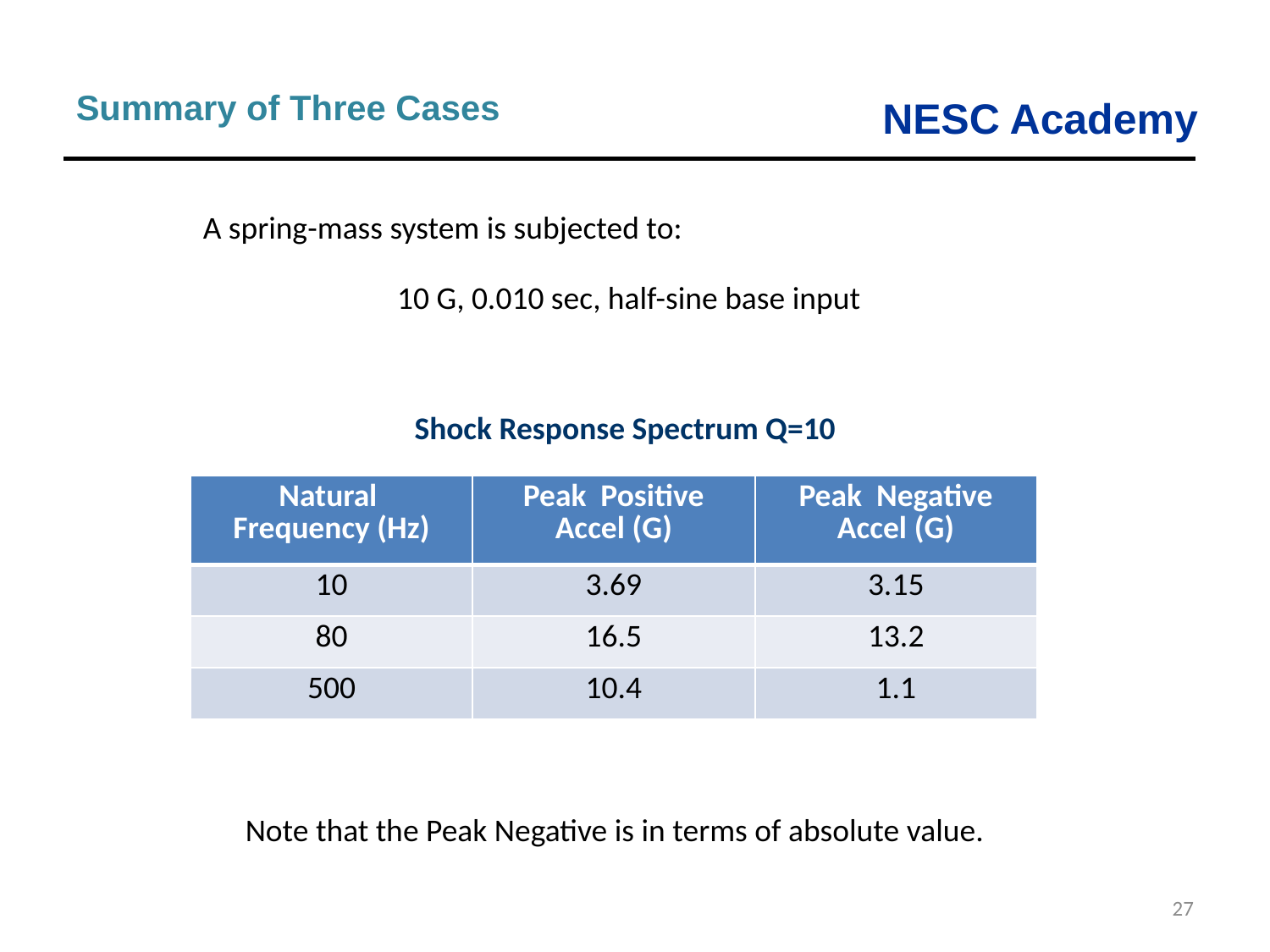

Summary of Three Cases
A spring-mass system is subjected to:
                           10 G, 0.010 sec, half-sine base input
Shock Response Spectrum Q=10
| Natural Frequency (Hz) | Peak Positive Accel (G) | Peak Negative Accel (G) |
| --- | --- | --- |
| 10 | 3.69 | 3.15 |
| 80 | 16.5 | 13.2 |
| 500 | 10.4 | 1.1 |
Note that the Peak Negative is in terms of absolute value.
27